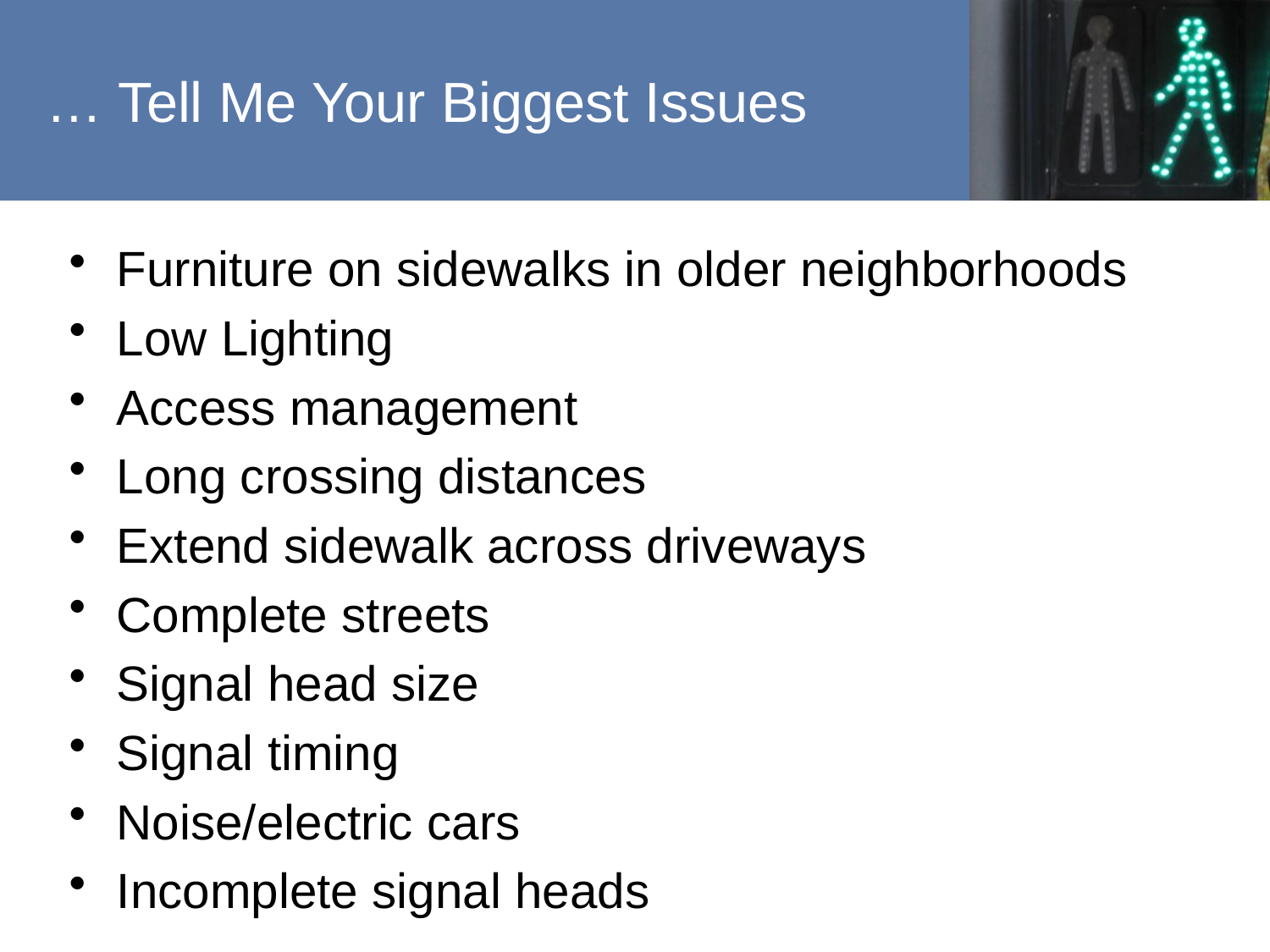

# … Tell Me Your Biggest Issues
Furniture on sidewalks in older neighborhoods
Low Lighting
Access management
Long crossing distances
Extend sidewalk across driveways
Complete streets
Signal head size
Signal timing
Noise/electric cars
Incomplete signal heads